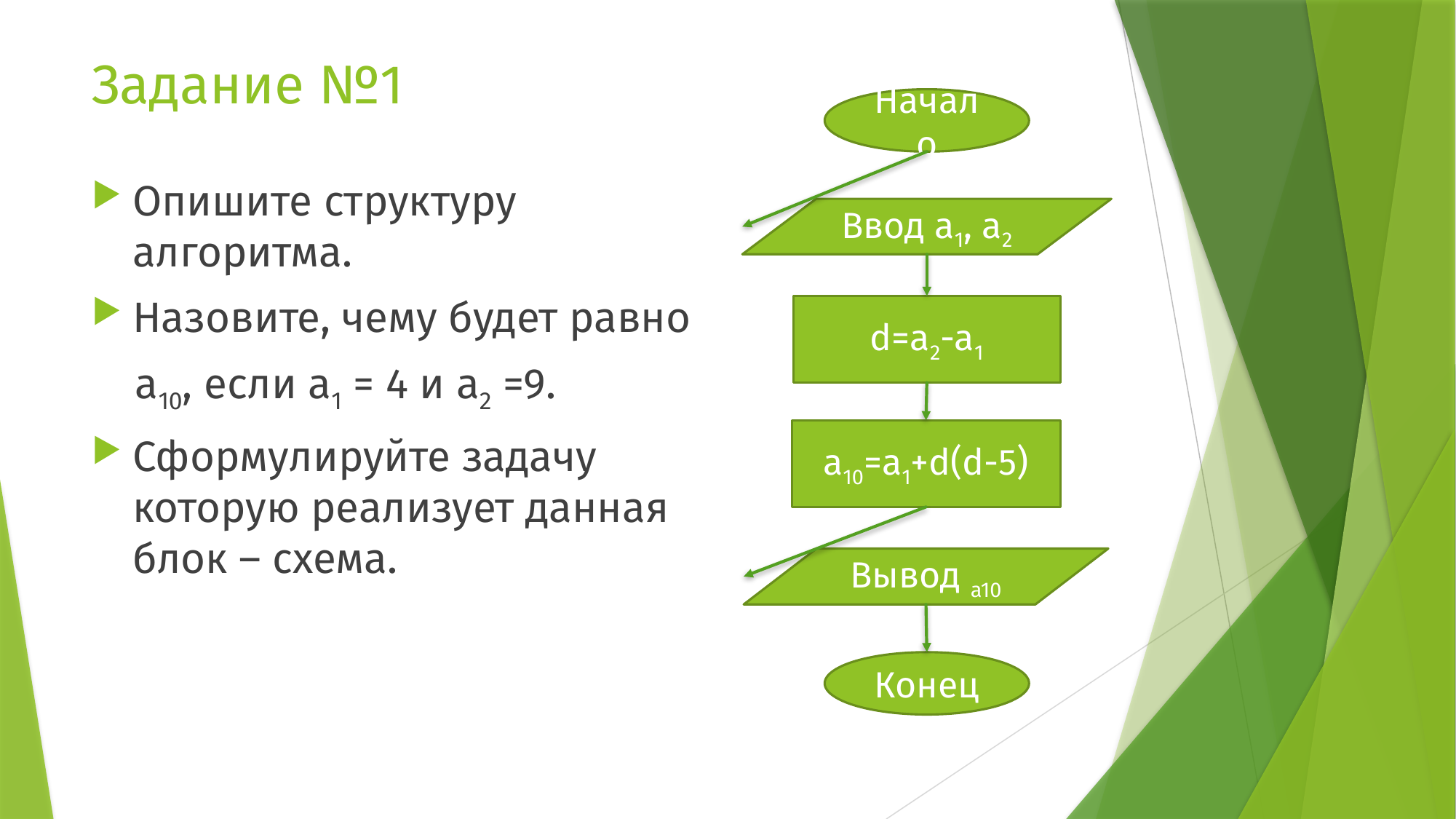

# Задание №1
Начало
Опишите структуру алгоритма.
Назовите, чему будет равно
a10, если а1 = 4 и а2 =9.
Сформулируйте задачу которую реализует данная блок – схема.
Ввод а1, а2
d=a2-a1
a10=a1+d(d-5)
Вывод а10
Конец